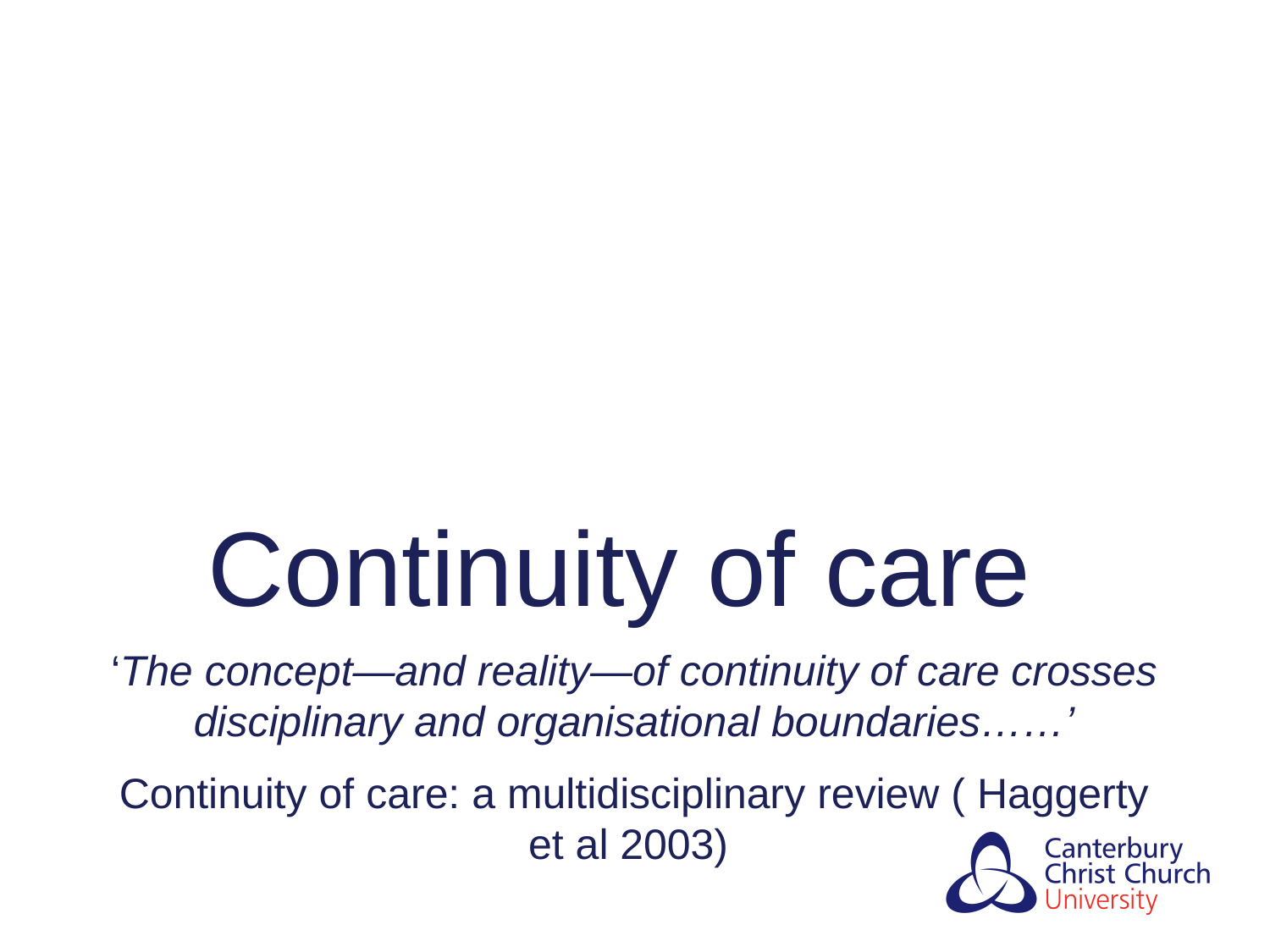

# Continuity of care
‘The concept—and reality—of continuity of care crosses disciplinary and organisational boundaries……’
Continuity of care: a multidisciplinary review ( Haggerty et al 2003)